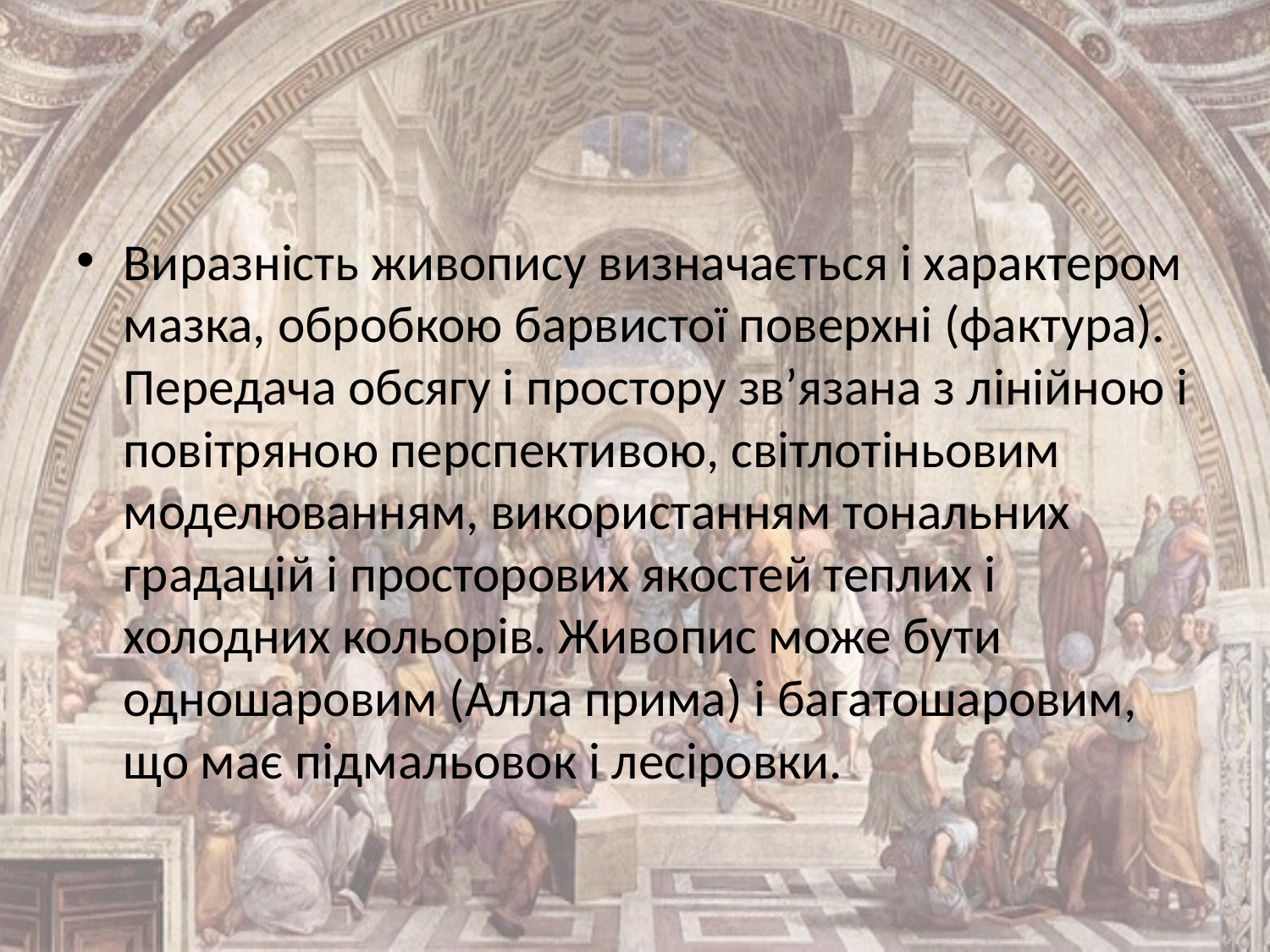

#
Виразність живопису визначається і характером мазка, обробкою барвистої поверхні (фактура). Передача обсягу і простору зв’язана з лінійною і повітряною перспективою, світлотіньовим моделюванням, використанням тональних градацій і просторових якостей теплих і холодних кольорів. Живопис може бути одношаровим (Алла прима) і багатошаровим, що має підмальовок і лесіровки.